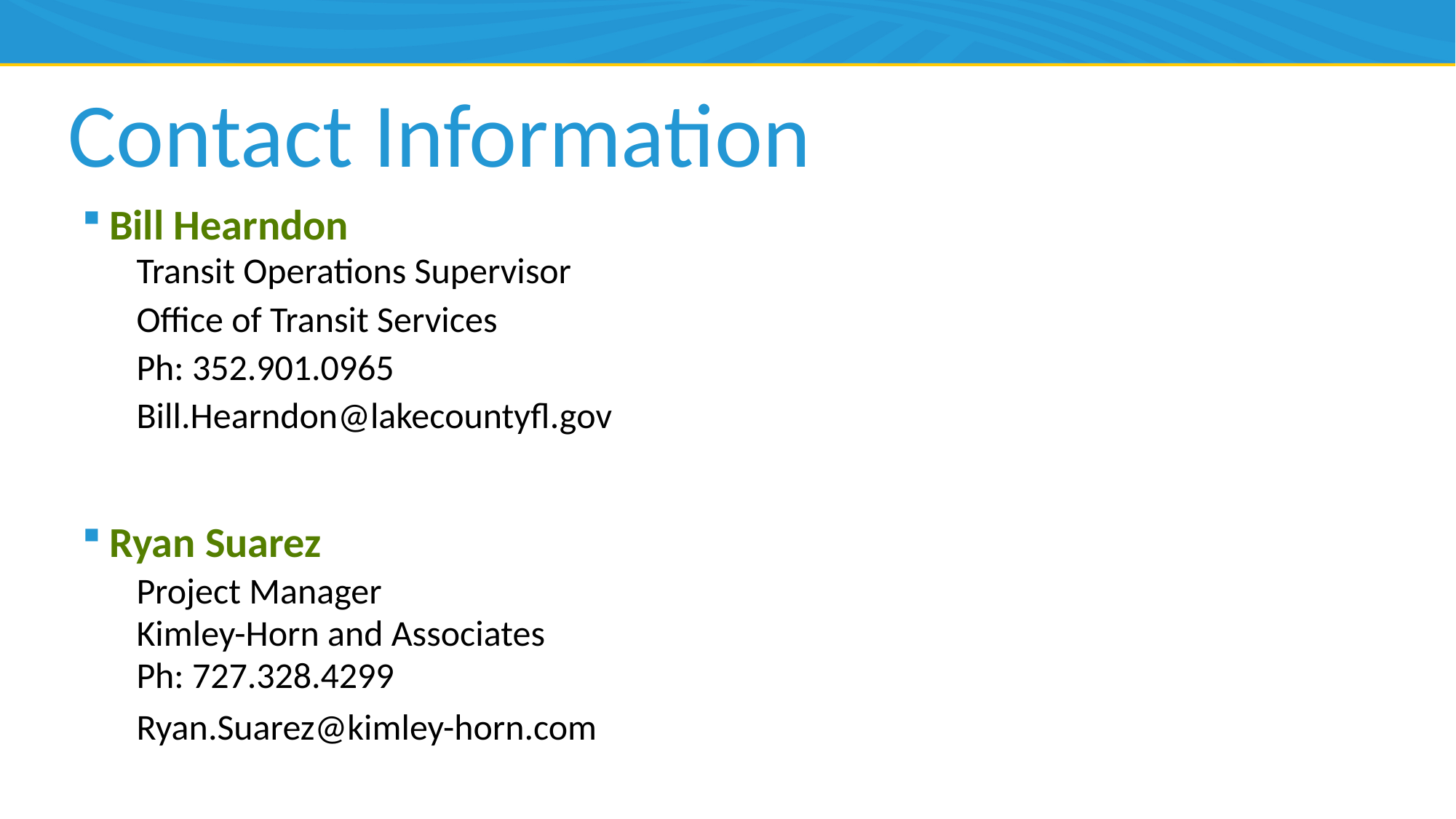

# Contact Information
Bill Hearndon
Transit Operations Supervisor
Office of Transit Services
Ph: 352.901.0965
Bill.Hearndon@lakecountyfl.gov

Ryan Suarez
Project Manager
Kimley-Horn and Associates
Ph: 727.328.4299
Ryan.Suarez@kimley-horn.com